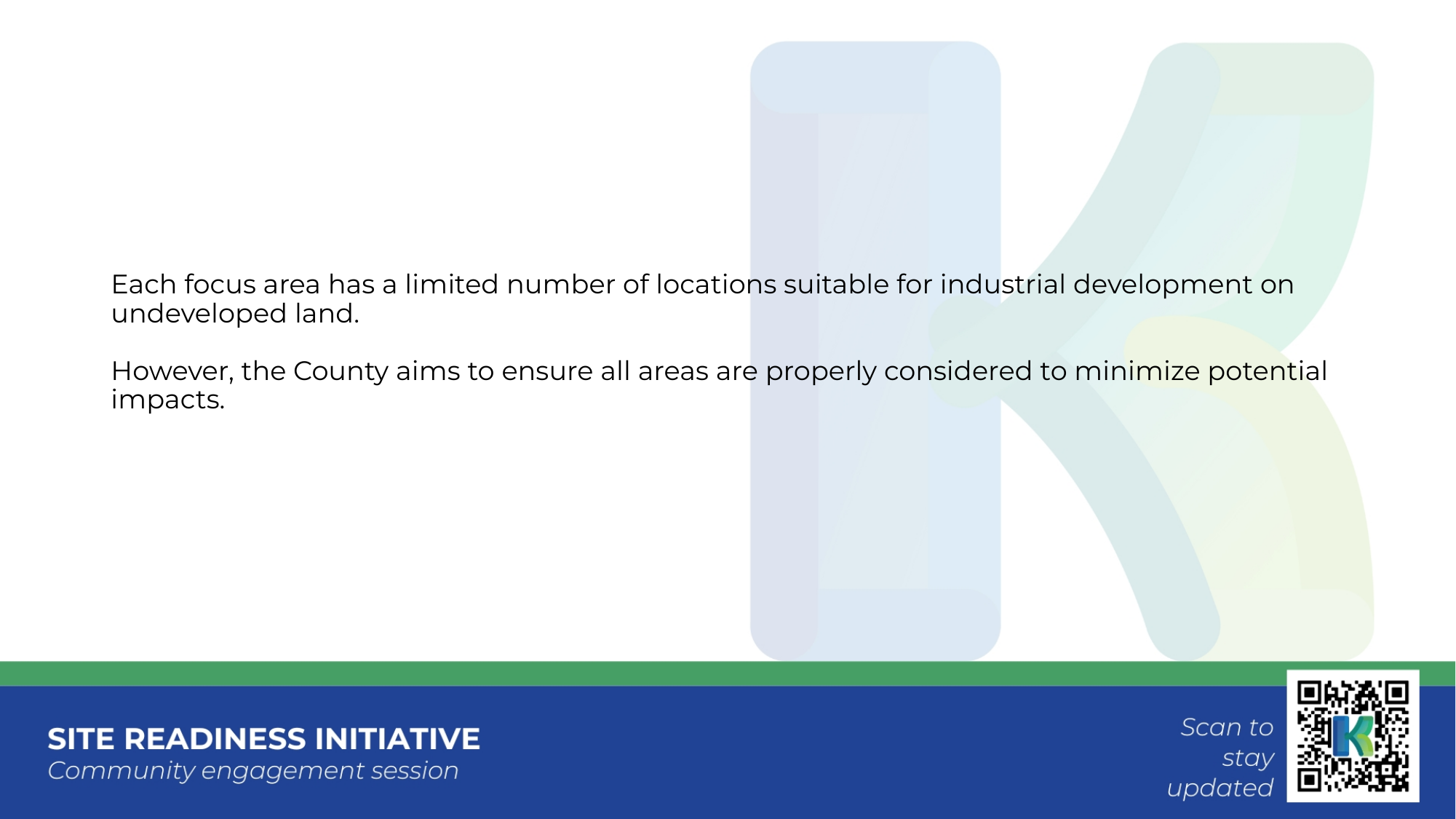

# Each focus area has a limited number of locations suitable for industrial development on undeveloped land. However, the County aims to ensure all areas are properly considered to minimize potential impacts.